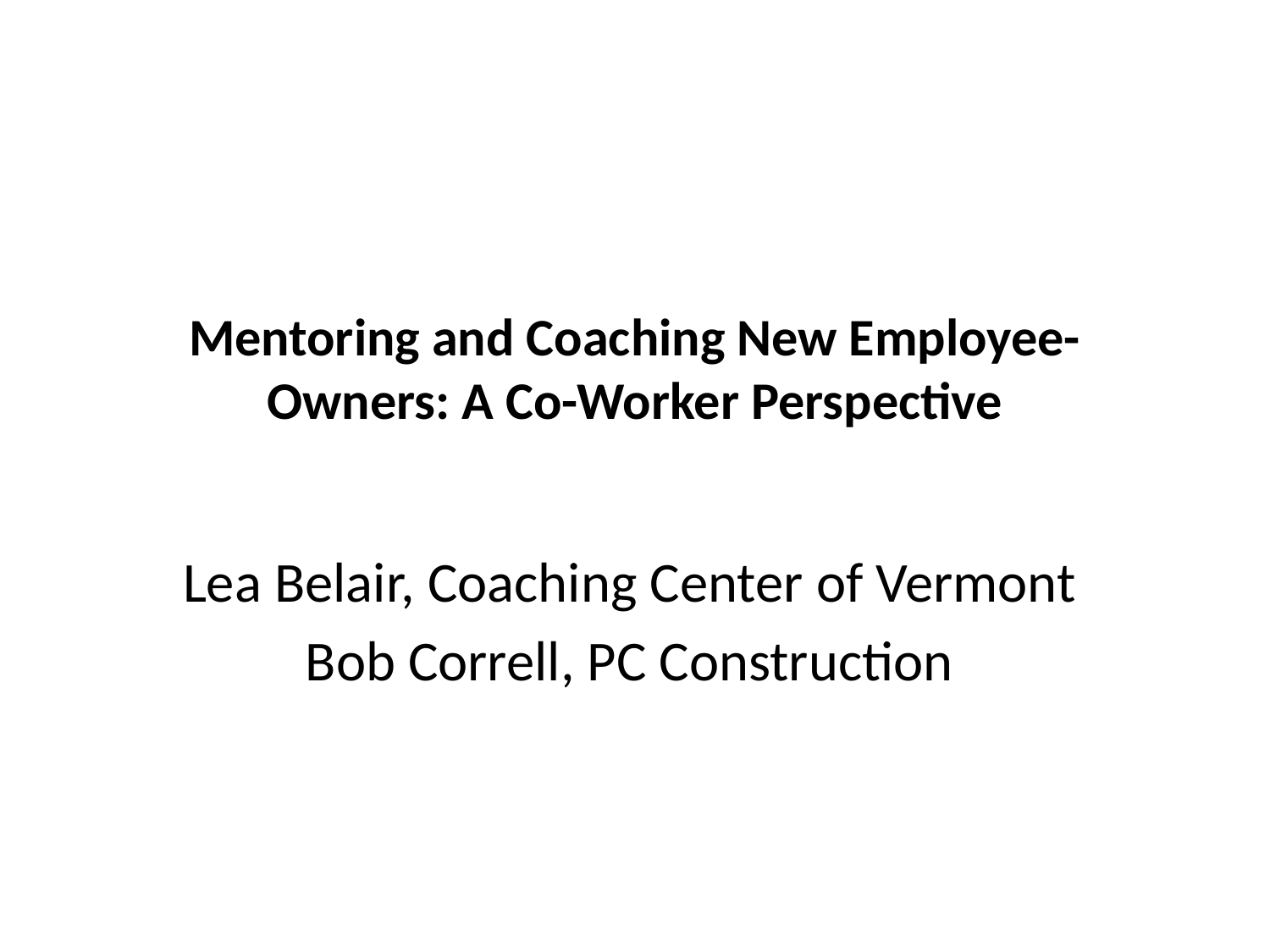

# Mentoring and Coaching New Employee-Owners: A Co-Worker Perspective
Lea Belair, Coaching Center of Vermont
Bob Correll, PC Construction